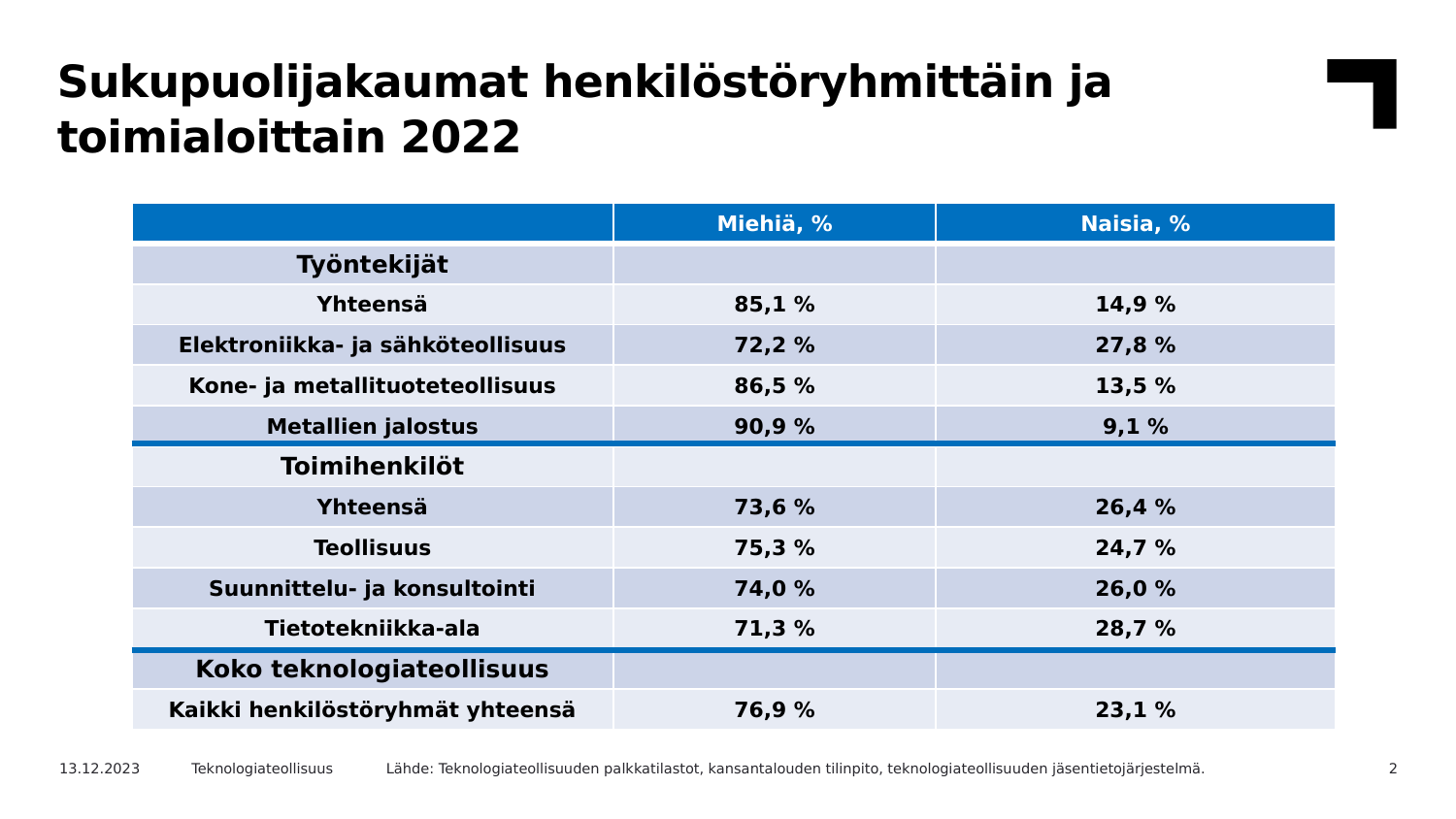

Sukupuolijakaumat henkilöstöryhmittäin ja toimialoittain 2022
|  | Miehiä, % | Naisia, % |
| --- | --- | --- |
| Työntekijät |  |  |
| Yhteensä | 85,1 % | 14,9 % |
| Elektroniikka- ja sähköteollisuus | 72,2 % | 27,8 % |
| Kone- ja metallituoteteollisuus | 86,5 % | 13,5 % |
| Metallien jalostus | 90,9 % | 9,1 % |
| Toimihenkilöt |  |  |
| Yhteensä | 73,6 % | 26,4 % |
| Teollisuus | 75,3 % | 24,7 % |
| Suunnittelu- ja konsultointi | 74,0 % | 26,0 % |
| Tietotekniikka-ala | 71,3 % | 28,7 % |
| Koko teknologiateollisuus |  |  |
| Kaikki henkilöstöryhmät yhteensä | 76,9 % | 23,1 % |
Lähde: Teknologiateollisuuden palkkatilastot, kansantalouden tilinpito, teknologiateollisuuden jäsentietojärjestelmä.
13.12.2023
Teknologiateollisuus
2